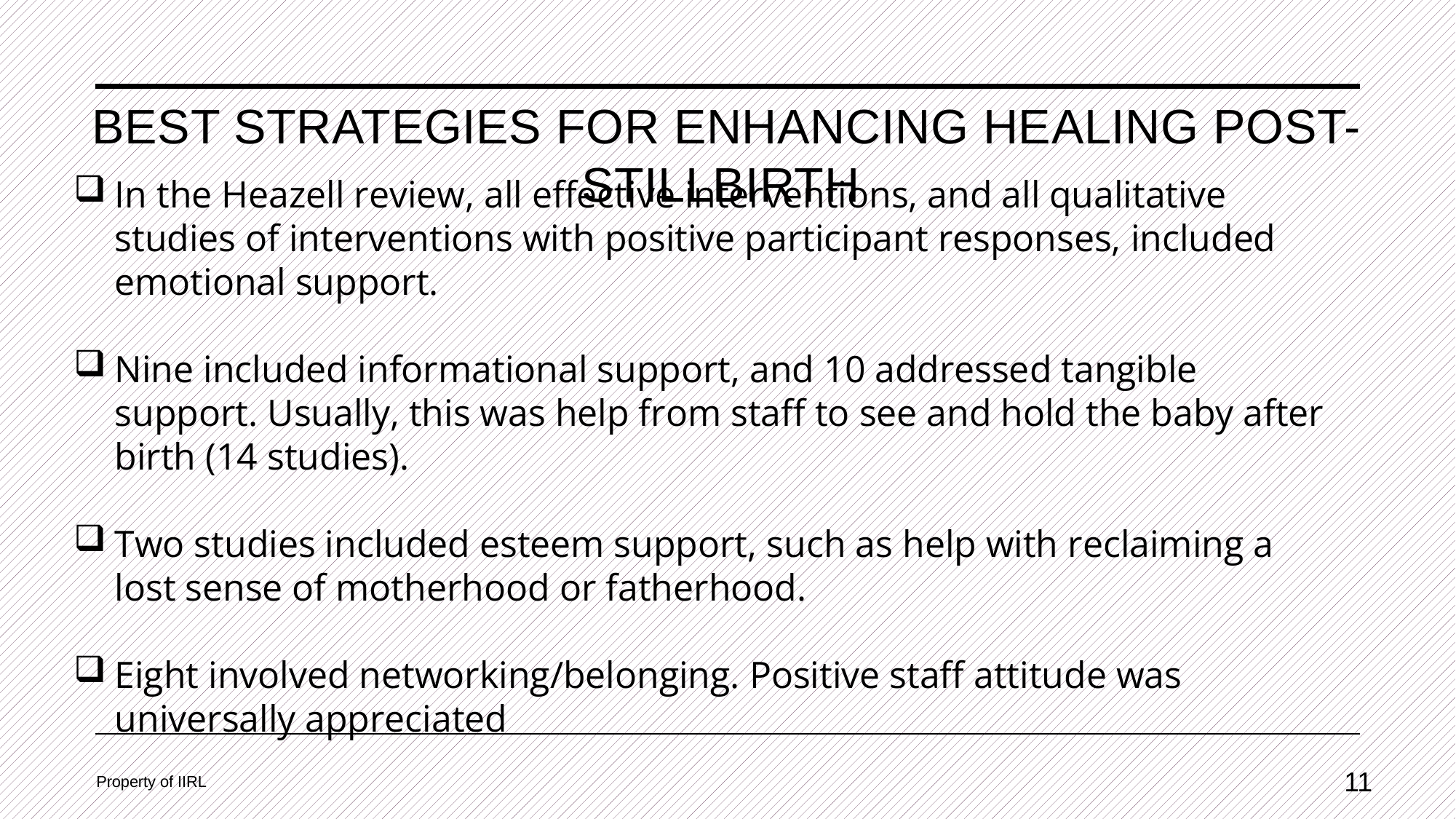

# Best strategies For Enhancing Healing Post-Stillbirth

In the Heazell review, all effective interventions, and all qualitative studies of interventions with positive participant responses, included emotional support.

Nine included informational support, and 10 addressed tangible support. Usually, this was help from staff to see and hold the baby after birth (14 studies).

Two studies included esteem support, such as help with reclaiming a lost sense of motherhood or fatherhood.

Eight involved networking/belonging. Positive staff attitude was universally appreciated

Property of IIRL
11